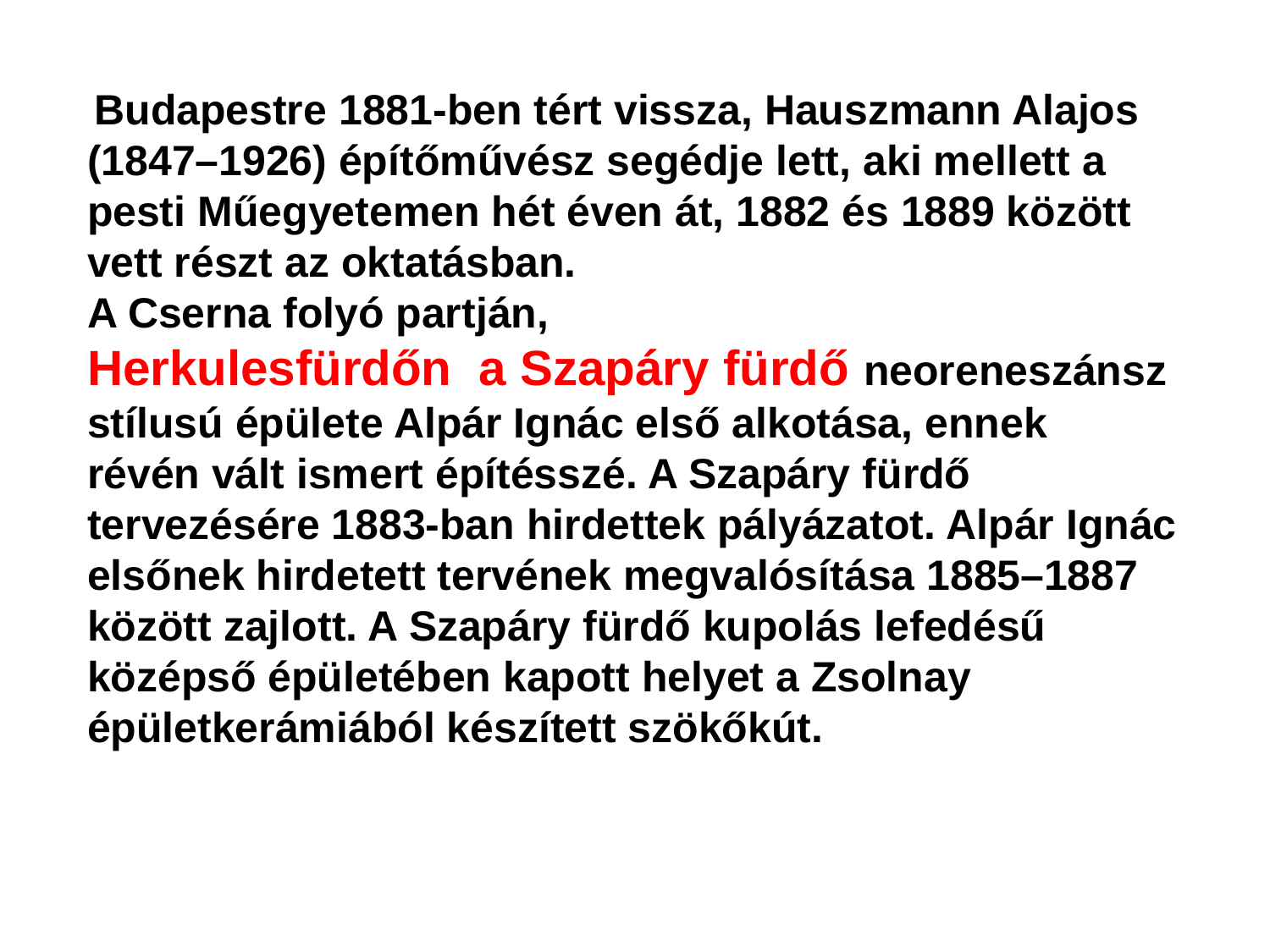

Budapestre 1881-ben tért vissza, Hauszmann Alajos (1847–1926) építőművész segédje lett, aki mellett a pesti Műegyetemen hét éven át, 1882 és 1889 között vett részt az oktatásban.
A Cserna folyó partján,
Herkulesfürdőn  a Szapáry fürdő neoreneszánsz stílusú épülete Alpár Ignác első alkotása, ennek  révén vált ismert építésszé. A Szapáry fürdő tervezésére 1883-ban hirdettek pályázatot. Alpár Ignác elsőnek hirdetett tervének megvalósítása 1885–1887 között zajlott. A Szapáry fürdő kupolás lefedésű középső épületében kapott helyet a Zsolnay épületkerámiából készített szökőkút.